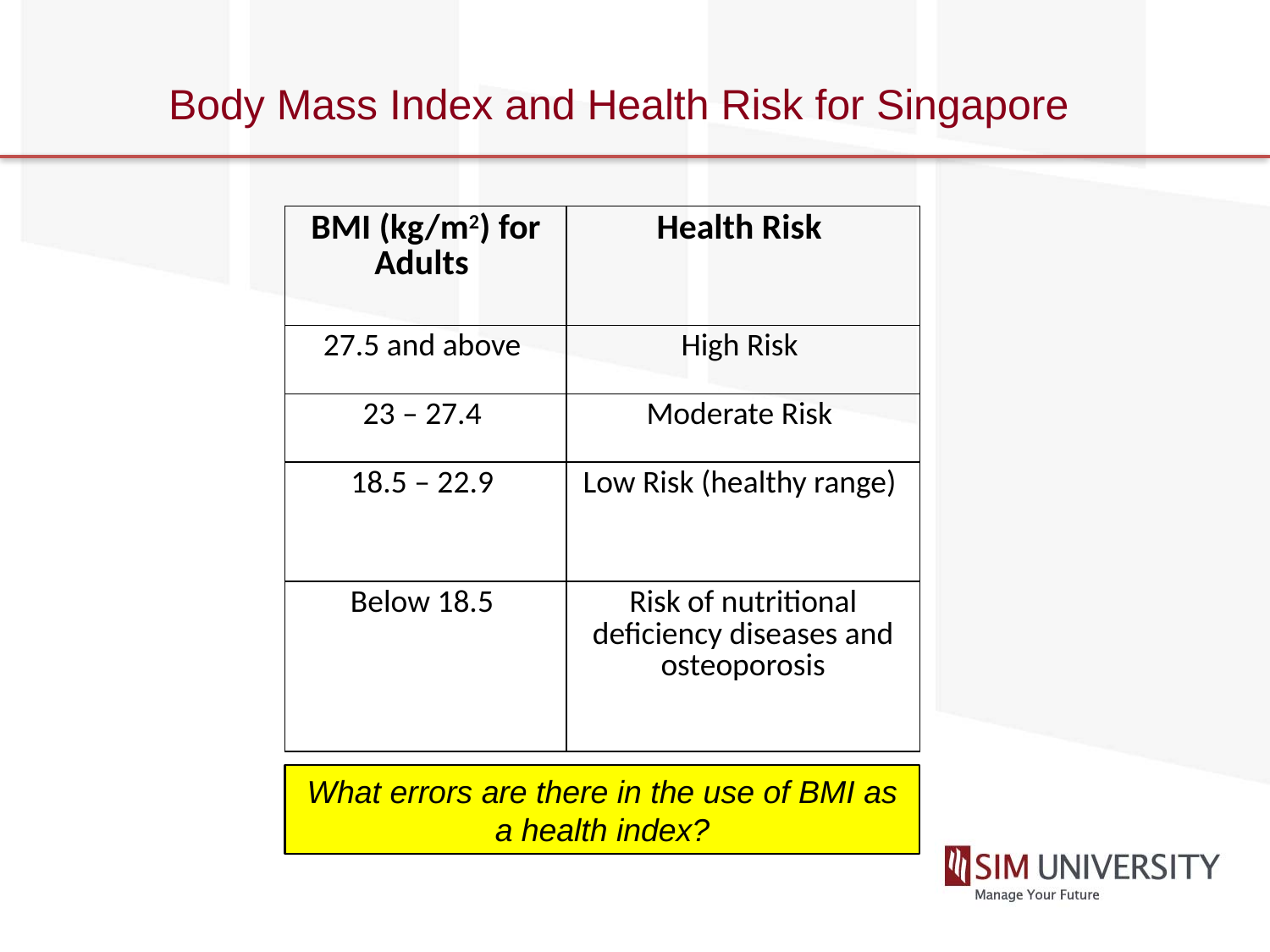

# Body Mass Index and Health Risk for Singapore
| BMI (kg/m2) for Adults | Health Risk |
| --- | --- |
| 27.5 and above | High Risk |
| 23 – 27.4 | Moderate Risk |
| 18.5 – 22.9 | Low Risk (healthy range) |
| Below 18.5 | Risk of nutritional deficiency diseases and osteoporosis |
What errors are there in the use of BMI as a health index?